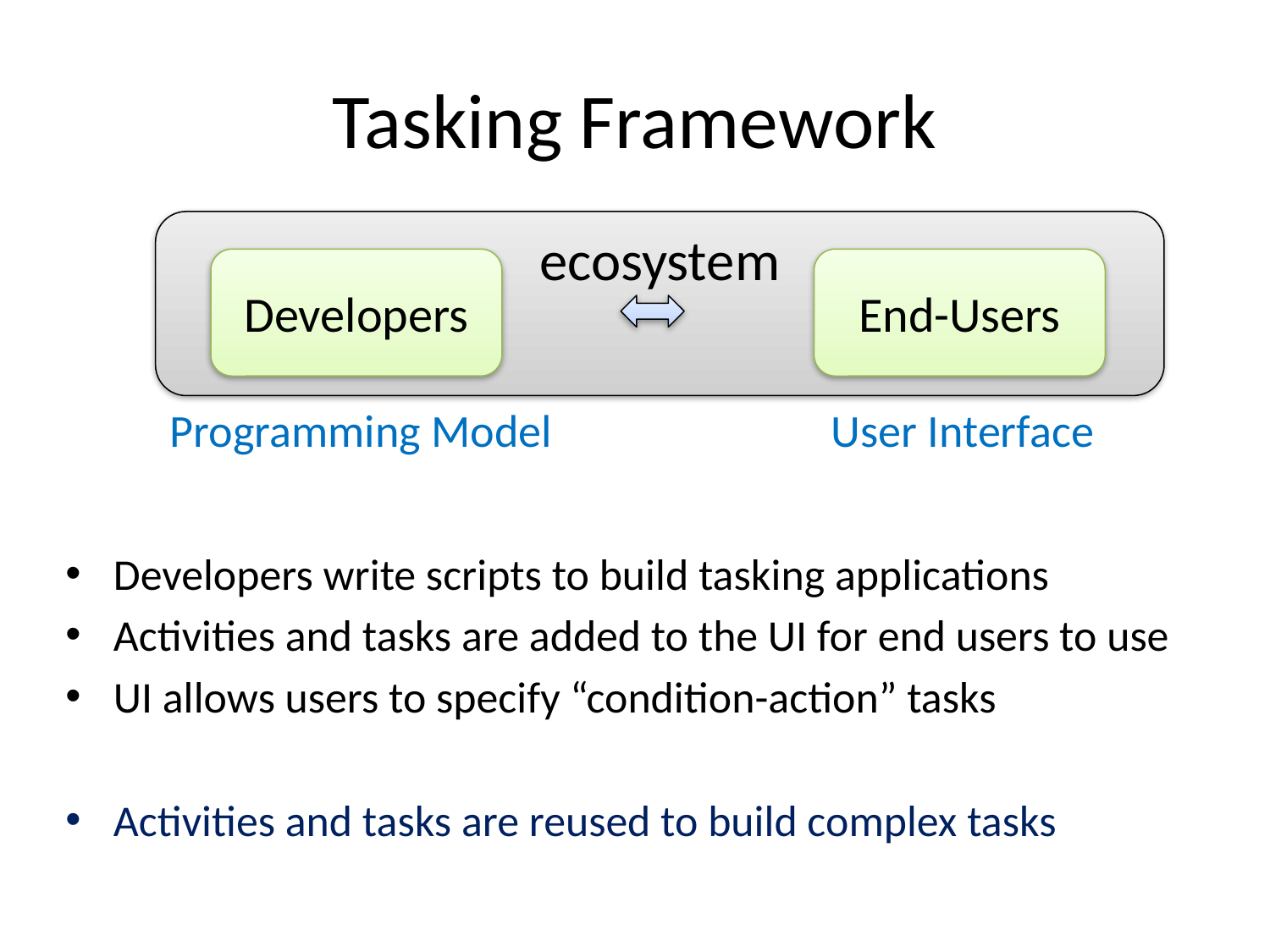

# Tasking Framework

ecosystem
Developers
End-Users

Programming Model
User Interface
Developers write scripts to build tasking applications
Activities and tasks are added to the UI for end users to use
UI allows users to specify “condition-action” tasks

Activities and tasks are reused to build complex tasks